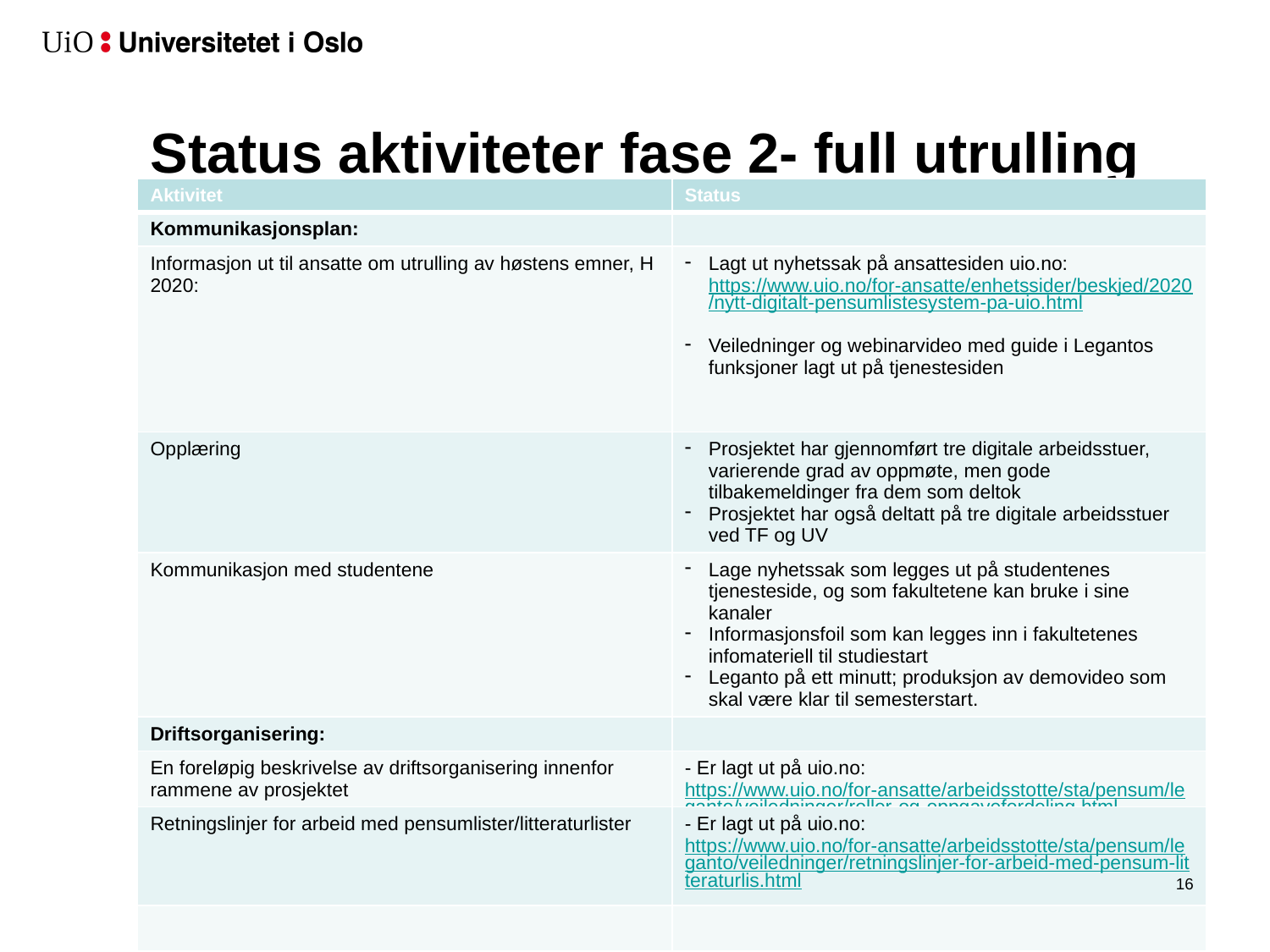

# Status aktiviteter fase 2- full utrulling
| Aktivitet | Status |
| --- | --- |
| Kommunikasjonsplan: |  |
| Informasjon ut til ansatte om utrulling av høstens emner, H 2020: | Lagt ut nyhetssak på ansattesiden uio.no: https://www.uio.no/for-ansatte/enhetssider/beskjed/2020/nytt-digitalt-pensumlistesystem-pa-uio.html Veiledninger og webinarvideo med guide i Legantos funksjoner lagt ut på tjenestesiden |
| Opplæring | Prosjektet har gjennomført tre digitale arbeidsstuer, varierende grad av oppmøte, men gode tilbakemeldinger fra dem som deltok Prosjektet har også deltatt på tre digitale arbeidsstuer ved TF og UV |
| Kommunikasjon med studentene | Lage nyhetssak som legges ut på studentenes tjenesteside, og som fakultetene kan bruke i sine kanaler Informasjonsfoil som kan legges inn i fakultetenes infomateriell til studiestart Leganto på ett minutt; produksjon av demovideo som skal være klar til semesterstart. |
| Driftsorganisering: |  |
| En foreløpig beskrivelse av driftsorganisering innenfor rammene av prosjektet | - Er lagt ut på uio.no: https://www.uio.no/for-ansatte/arbeidsstotte/sta/pensum/leganto/veiledninger/roller-og-oppgavefordeling.html |
| Retningslinjer for arbeid med pensumlister/litteraturlister | - Er lagt ut på uio.no: https://www.uio.no/for-ansatte/arbeidsstotte/sta/pensum/leganto/veiledninger/retningslinjer-for-arbeid-med-pensum-litteraturlis.html |
|  |  |
16